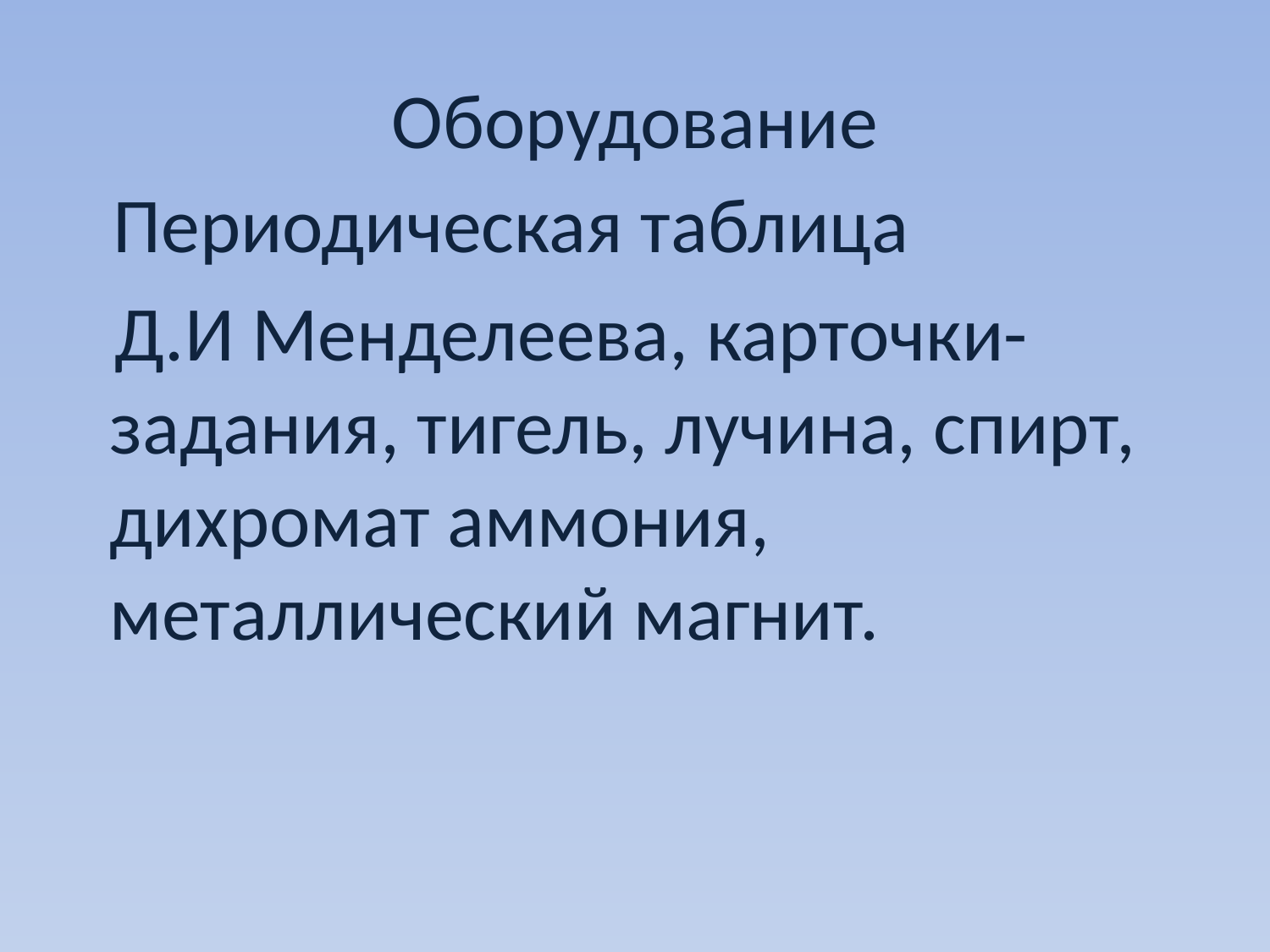

# Оборудование
    Периодическая таблица
   Д.И Менделеева, карточки-задания, тигель, лучина, спирт, дихромат аммония, металлический магнит.